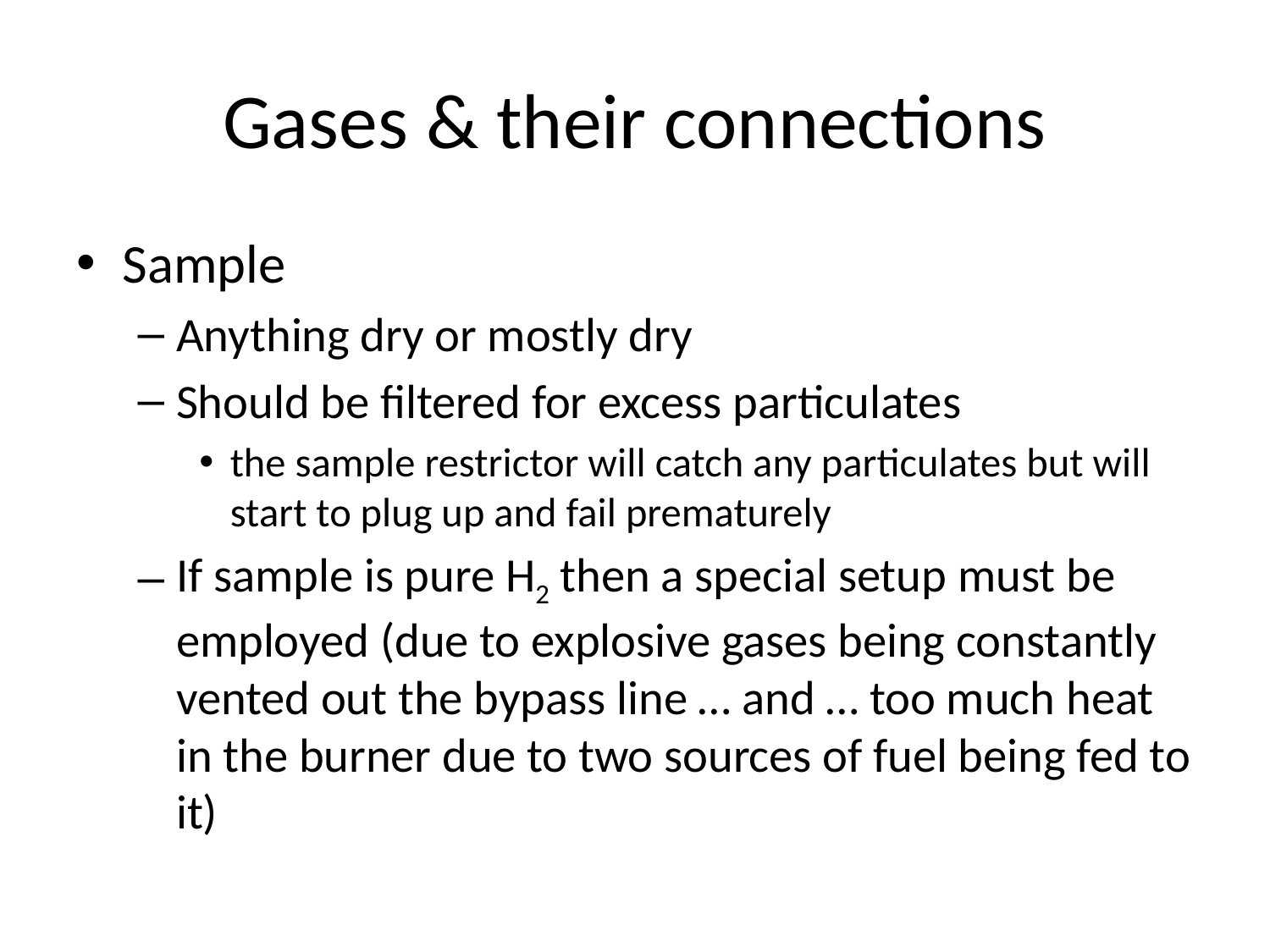

# Gases & their connections
Sample
Anything dry or mostly dry
Should be filtered for excess particulates
the sample restrictor will catch any particulates but will start to plug up and fail prematurely
If sample is pure H2 then a special setup must be employed (due to explosive gases being constantly vented out the bypass line … and … too much heat in the burner due to two sources of fuel being fed to it)